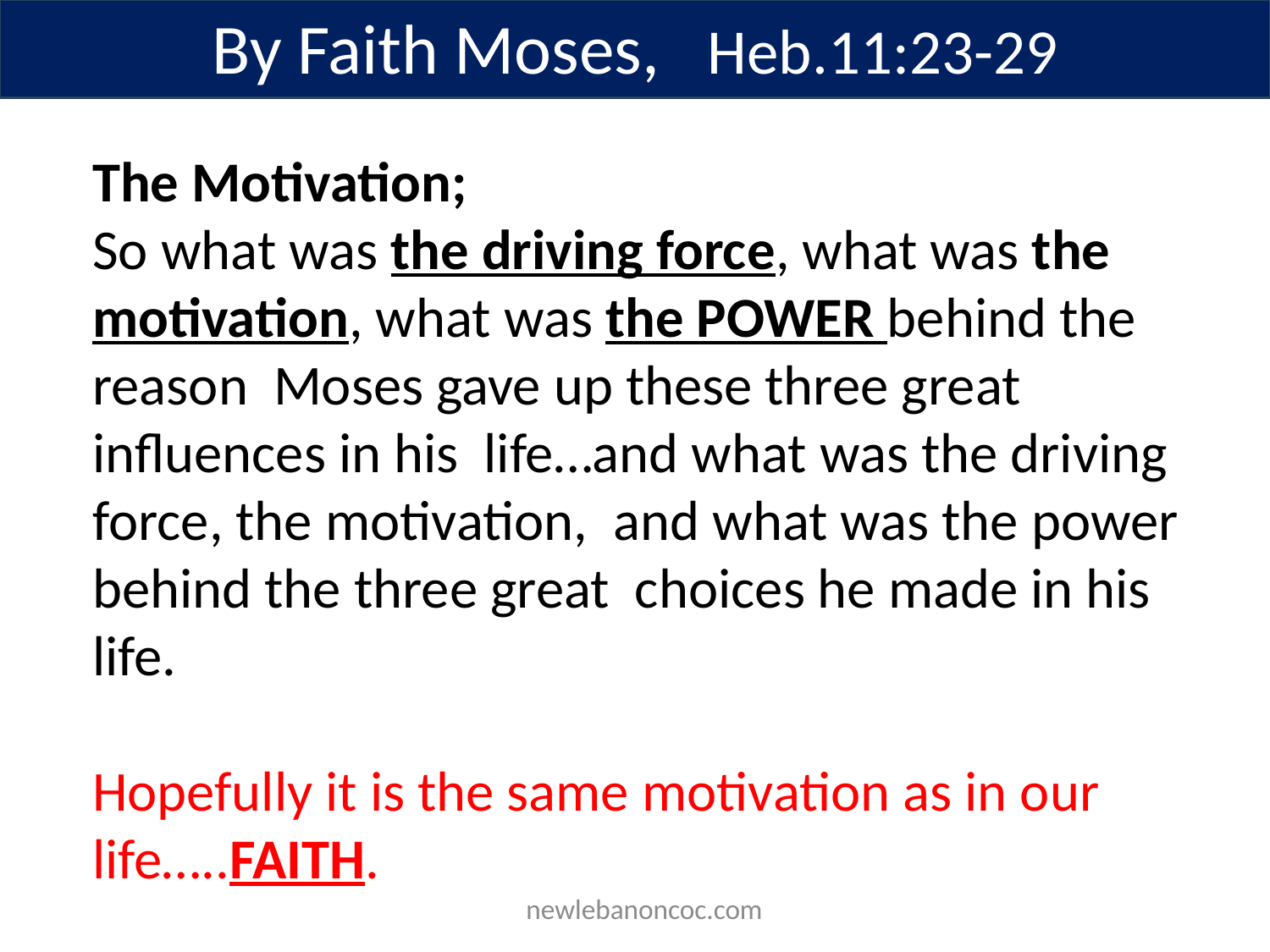

By Faith Moses,   Heb.11:23-29
The Motivation;
So what was the driving force, what was the  motivation, what was the POWER behind the reason  Moses gave up these three great influences in his  life…and what was the driving force, the motivation,  and what was the power behind the three great  choices he made in his life.

Hopefully it is the same motivation as in our  life…..FAITH.
   newlebanoncoc.com